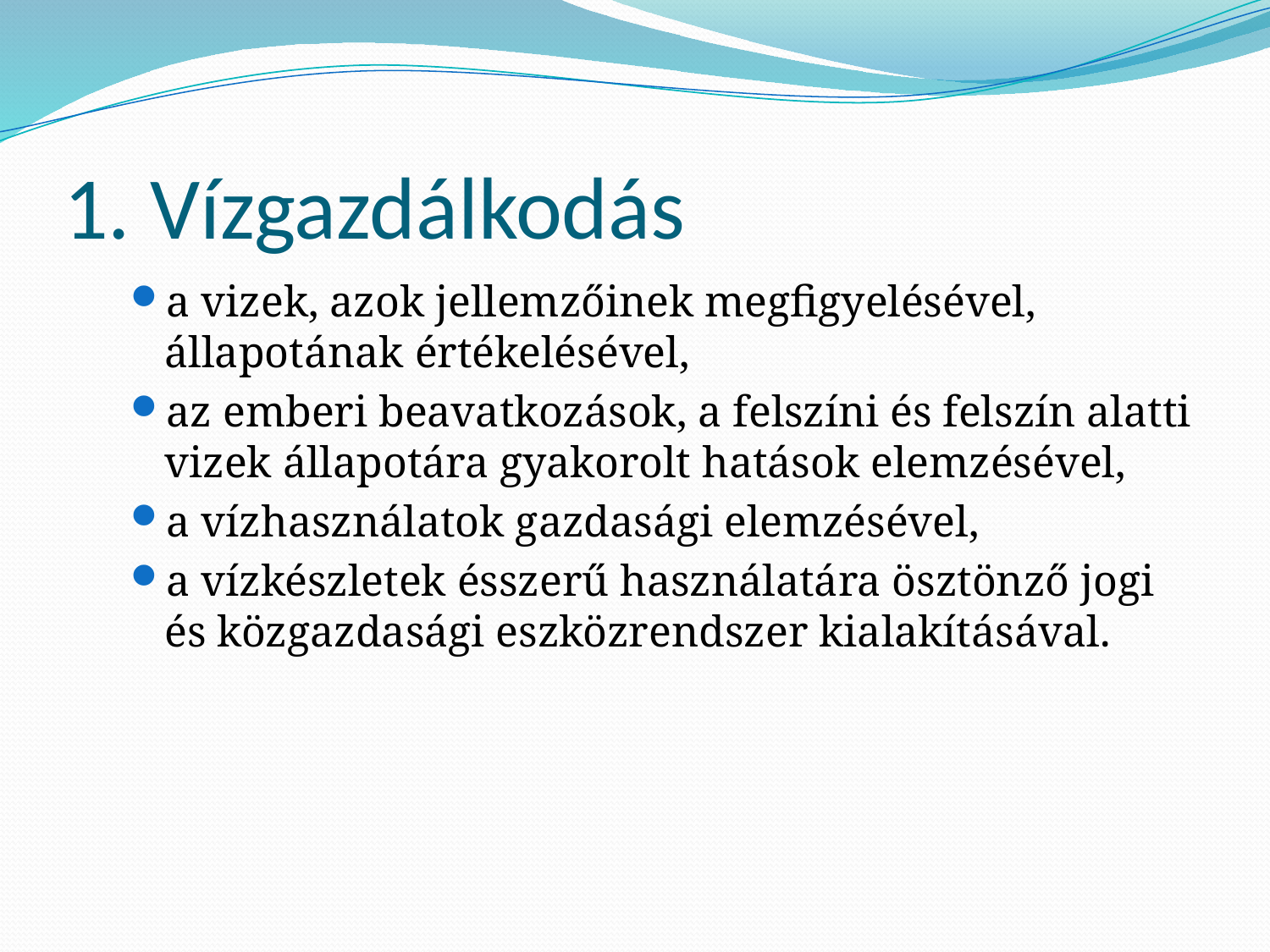

# 1. Vízgazdálkodás
a vizek, azok jellemzőinek megfigyelésével, állapotának értékelésével,
az emberi beavatkozások, a felszíni és felszín alatti vizek állapotára gyakorolt hatások elemzésével,
a vízhasználatok gazdasági elemzésével,
a vízkészletek ésszerű használatára ösztönző jogi és közgazdasági eszközrendszer kialakításával.